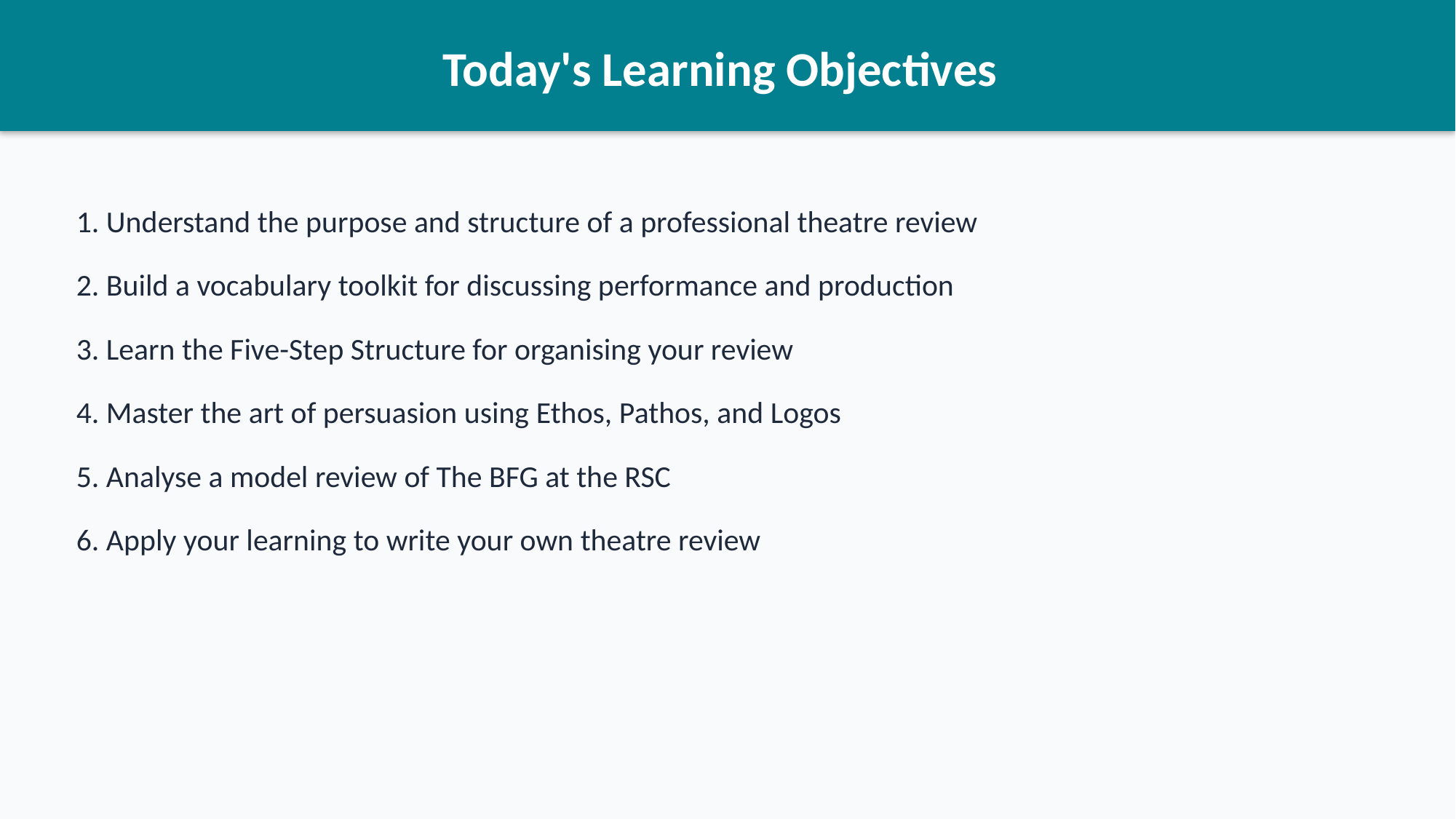

Today's Learning Objectives
1. Understand the purpose and structure of a professional theatre review
2. Build a vocabulary toolkit for discussing performance and production
3. Learn the Five-Step Structure for organising your review
4. Master the art of persuasion using Ethos, Pathos, and Logos
5. Analyse a model review of The BFG at the RSC
6. Apply your learning to write your own theatre review